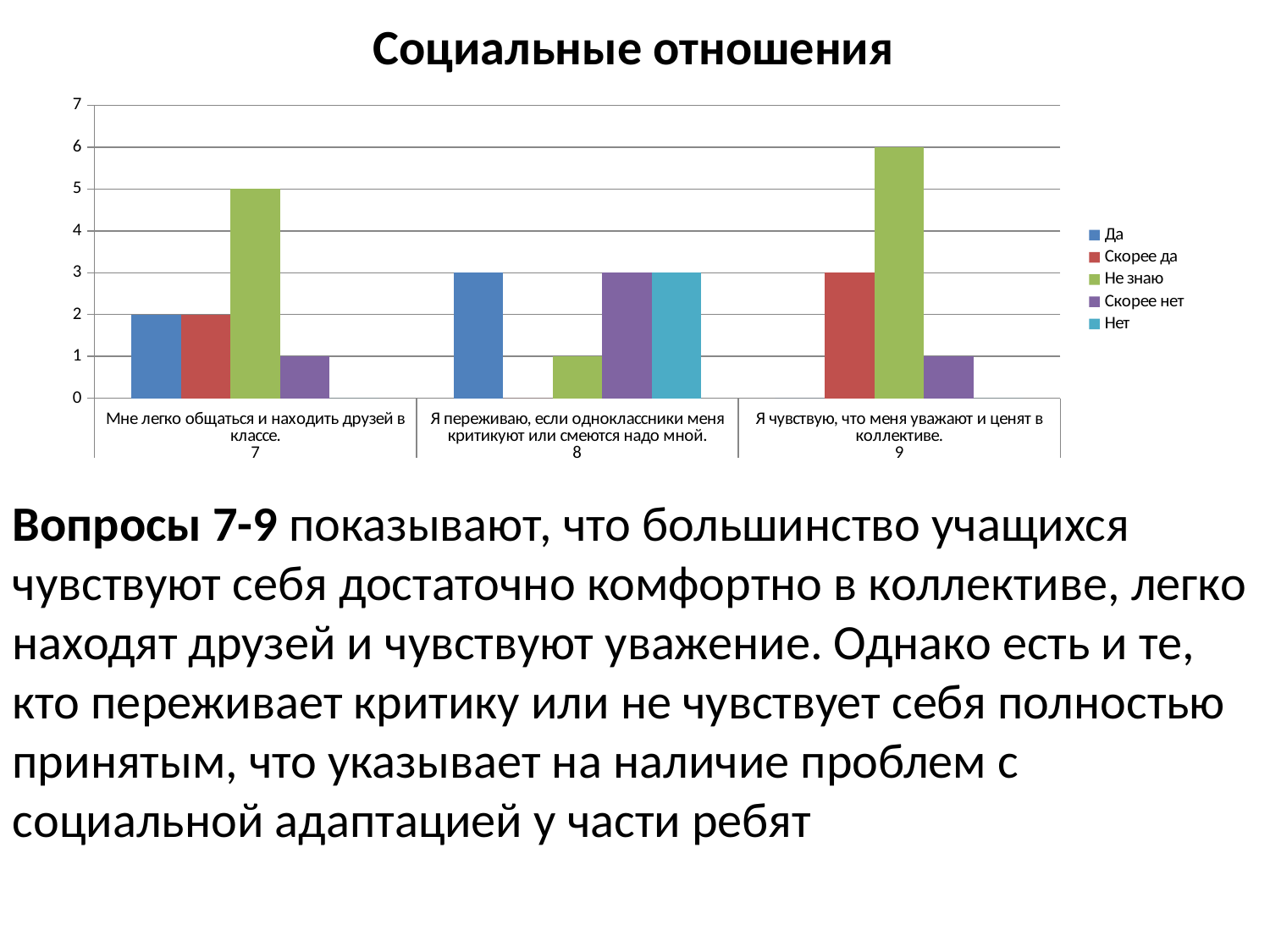

Социальные отношения

### Chart

| Category | Да | Скорее да | Не знаю | Скорее нет | Нет |
|---|---|---|---|---|---|
| Мне легко общаться и находить друзей в классе. | 2.0 | 2.0 | 5.0 | 1.0 | 0.0 |
| Я переживаю, если одноклассники меня критикуют или смеются надо мной. | 3.0 | 0.0 | 1.0 | 3.0 | 3.0 |
| Я чувствую, что меня уважают и ценят в коллективе. | 0.0 | 3.0 | 6.0 | 1.0 | 0.0 |
Вопросы 7-9 показывают, что большинство учащихся чувствуют себя достаточно комфортно в коллективе, легко находят друзей и чувствуют уважение. Однако есть и те, кто переживает критику или не чувствует себя полностью принятым, что указывает на наличие проблем с социальной адаптацией у части ребят